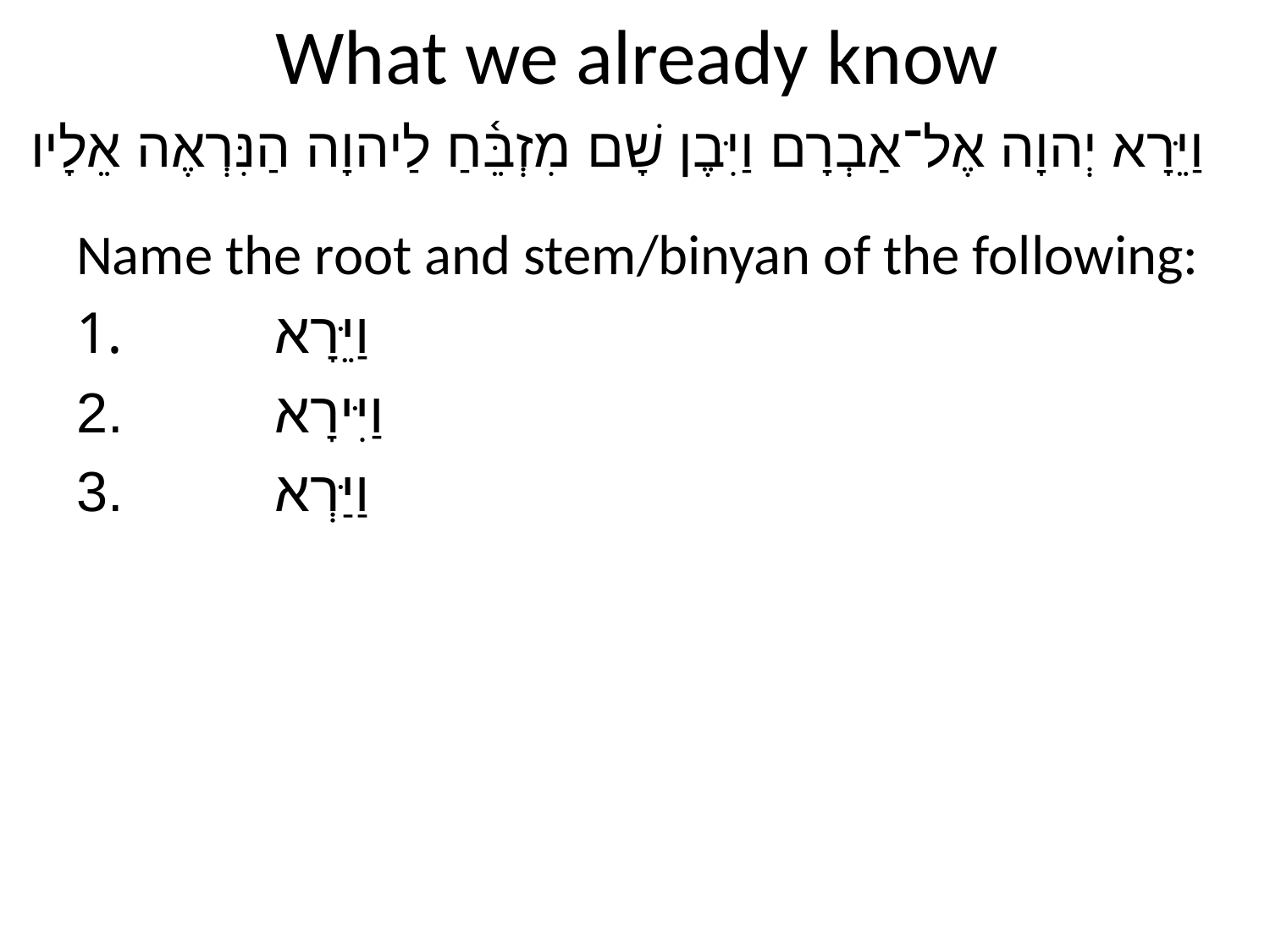

# What we already know
וַיֵּרָא יְהוָה אֶל־אַבְרָם וַיִּבֶן שָׁם מִזְבֵּ֫חַ לַיהוָה הַנִּרְאֶה אֵלָיו
Name the root and stem/binyan of the following:
	וַיֵּרָא
	וַיִּירָא
	וַיַּרְא